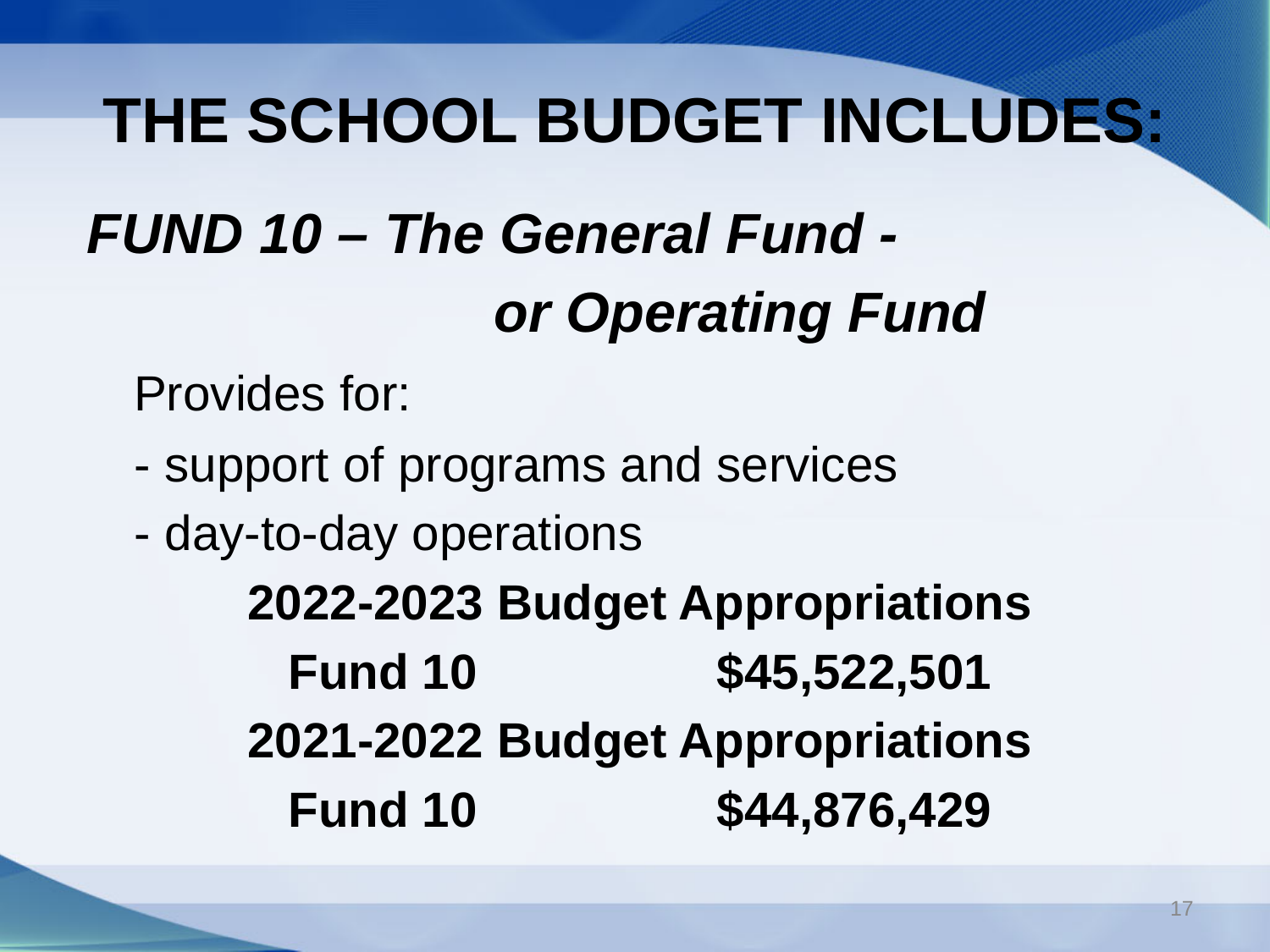

# THE SCHOOL BUDGET INCLUDES:
FUND 10 – The General Fund -
                          or Operating Fund
   Provides for:
	- support of programs and services
	- day-to-day operations
2022-2023 Budget Appropriations
Fund 10 		$45,522,501
2021-2022 Budget Appropriations
Fund 10 		$44,876,429

17